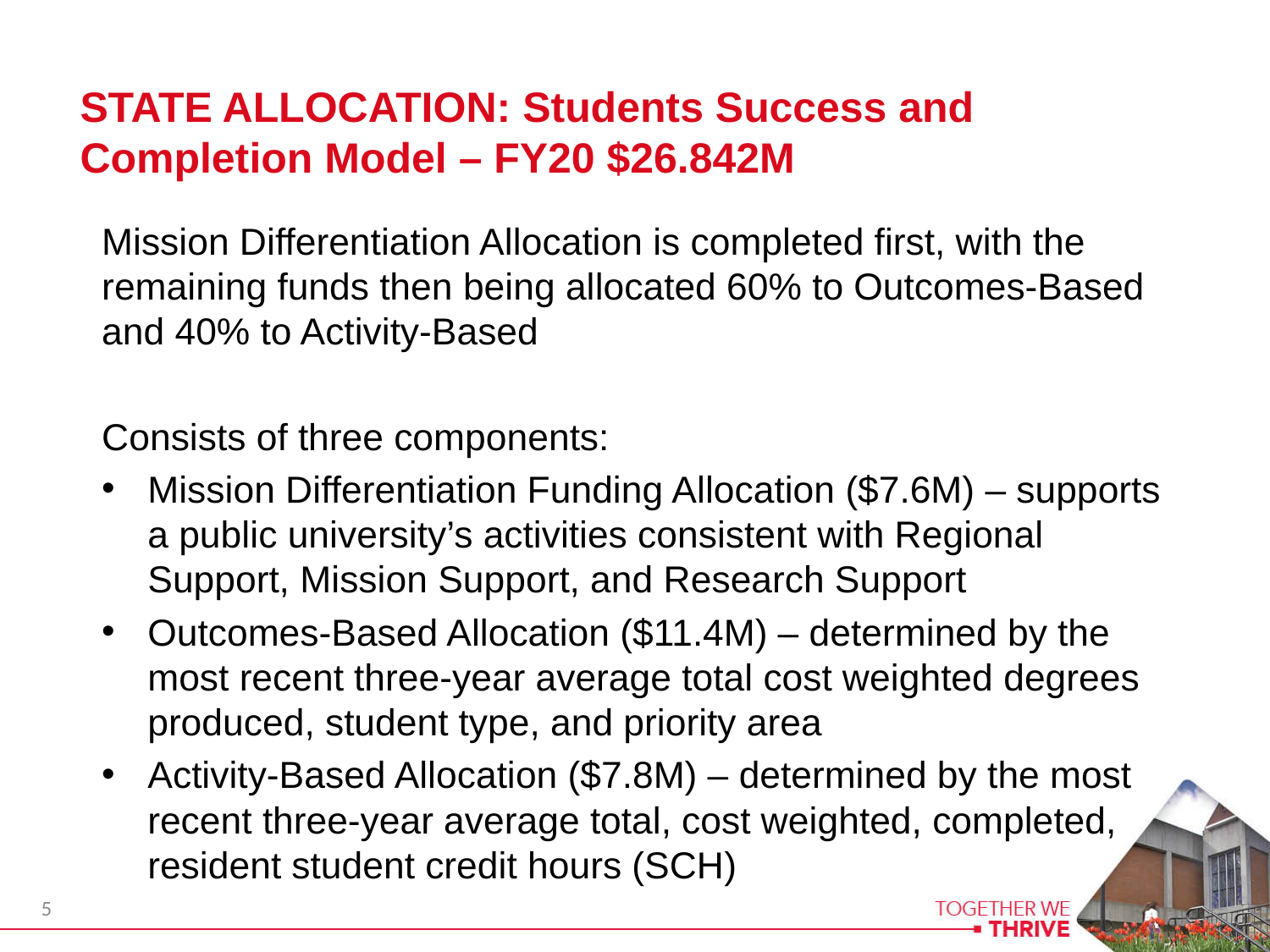

STATE ALLOCATION: Students Success and Completion Model – FY20 $26.842M

Mission Differentiation Allocation is completed first, with the remaining funds then being allocated 60% to Outcomes-Based and 40% to Activity-Based

Consists of three components:
Mission Differentiation Funding Allocation ($7.6M) – supports a public university’s activities consistent with Regional Support, Mission Support, and Research Support
Outcomes-Based Allocation ($11.4M) – determined by the most recent three-year average total cost weighted degrees produced, student type, and priority area
Activity-Based Allocation ($7.8M) – determined by the most recent three-year average total, cost weighted, completed, resident student credit hours (SCH)

5